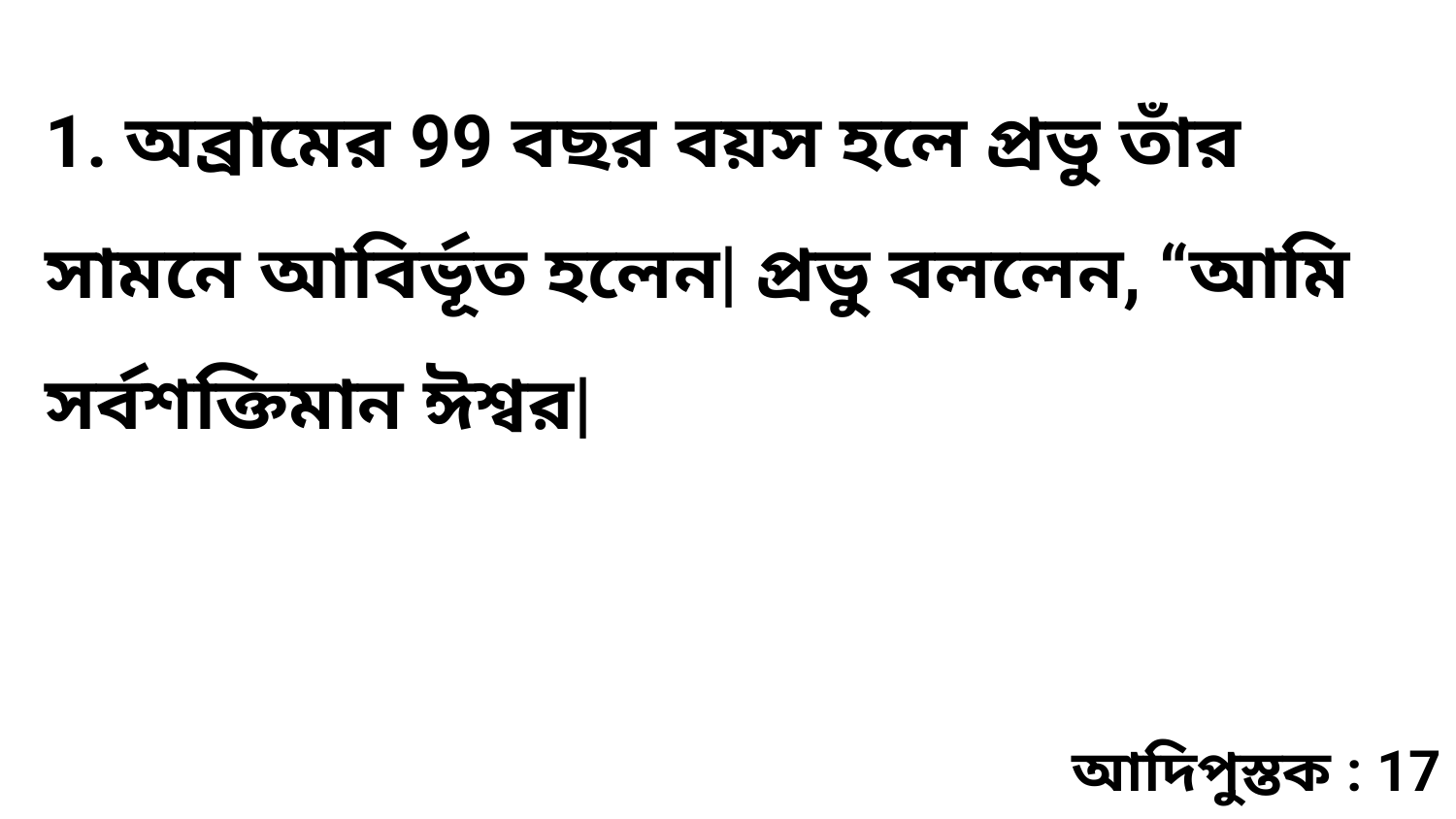

1. অব্রামের 99 বছর বয়স হলে প্রভু তাঁর সামনে আবির্ভূত হলেন| প্রভু বললেন, “আমি সর্বশক্তিমান ঈশ্বর|
আদিপুস্তক : 17